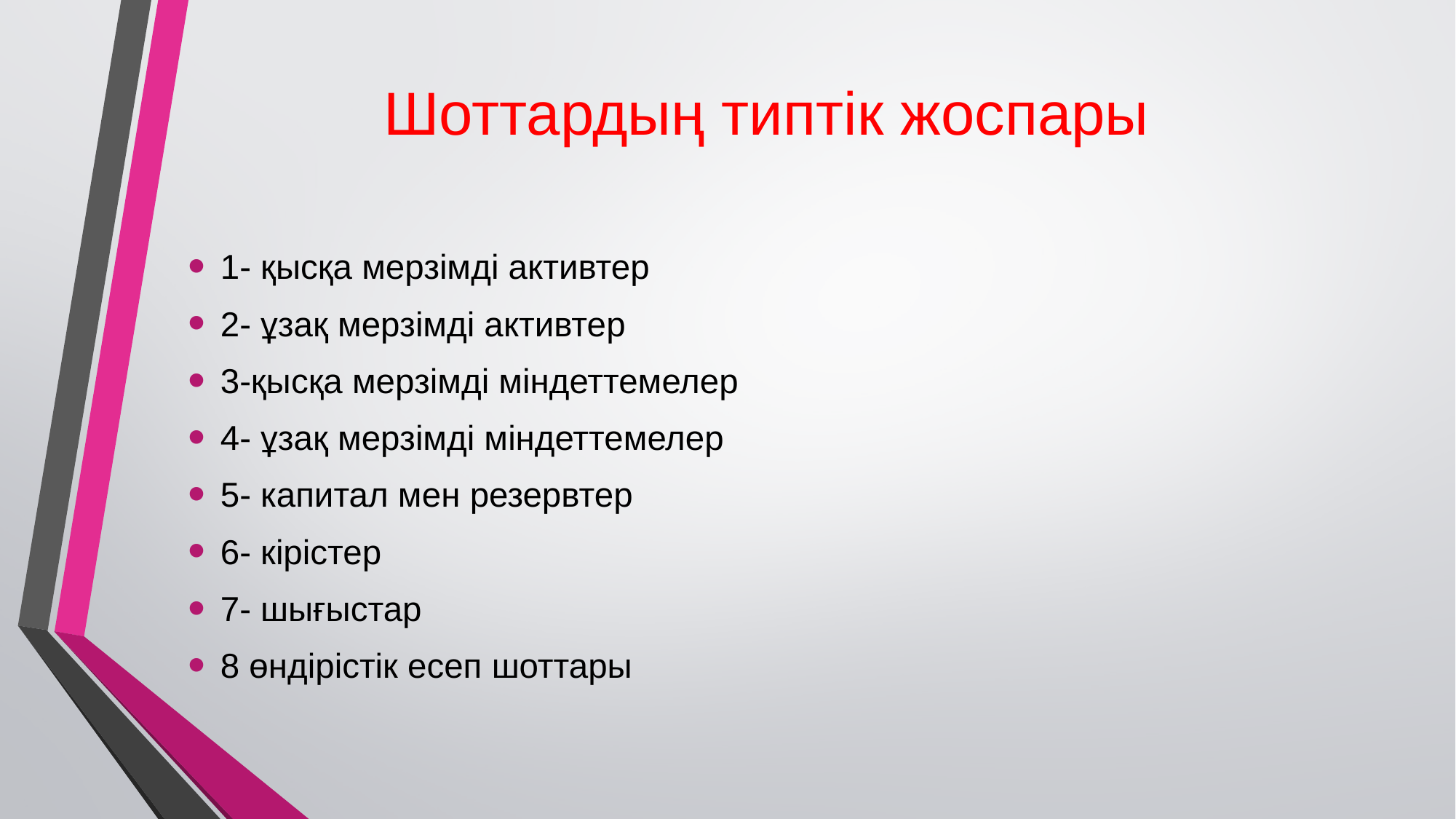

# Шоттардың типтік жоспары
1- қысқа мерзімді активтер
2- ұзақ мерзімді активтер
3-қысқа мерзімді міндеттемелер
4- ұзақ мерзімді міндеттемелер
5- капитал мен резервтер
6- кірістер
7- шығыстар
8 өндірістік есеп шоттары